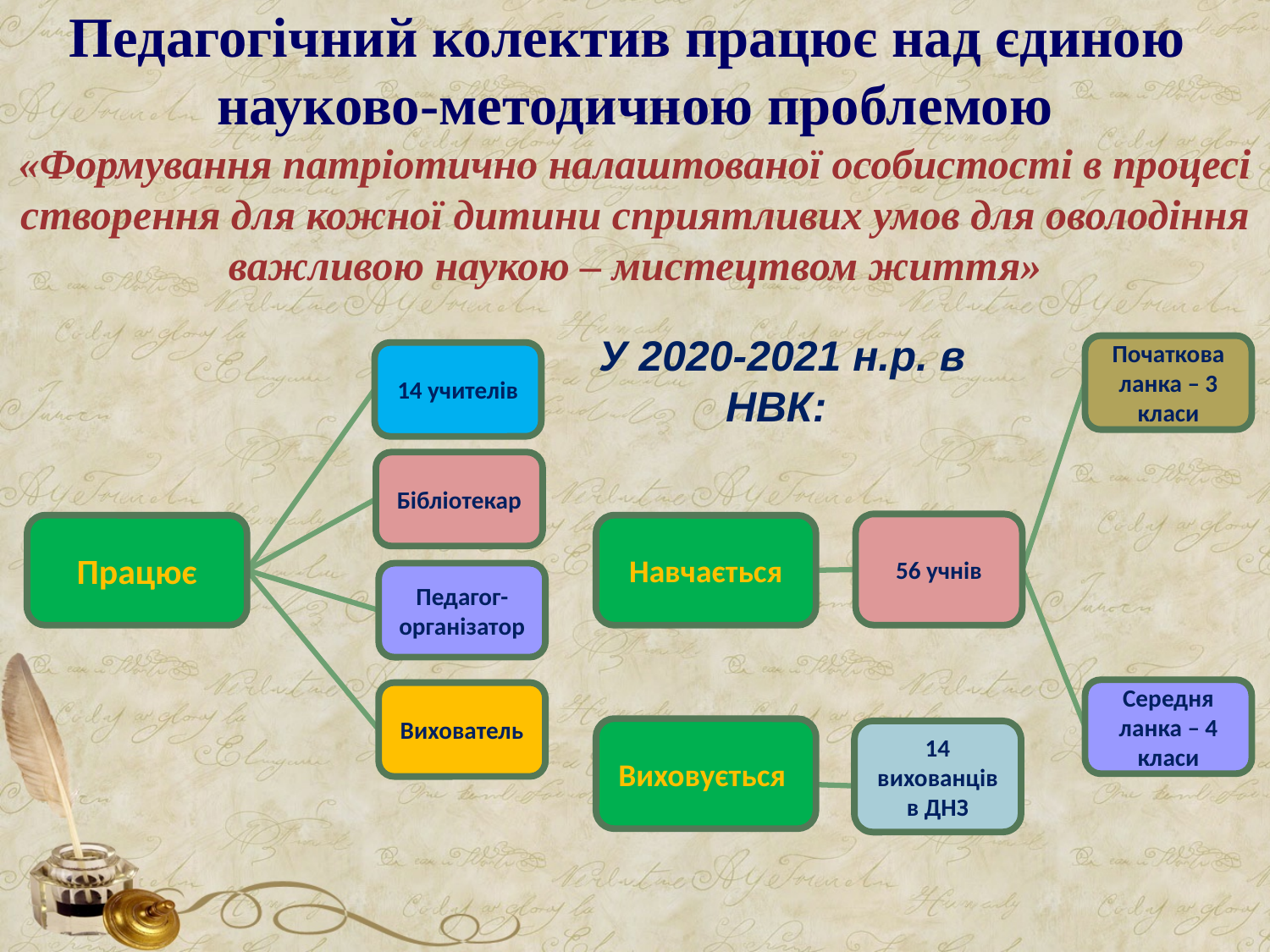

Педагогічний колектив працює над єдиною
науково-методичною проблемою
«Формування патріотично налаштованої особистості в процесі створення для кожної дитини сприятливих умов для оволодіння важливою наукою – мистецтвом життя»

У 2020-2021 н.р. в НВК:
Початкова ланка – 3 класи
14 учителів
Бібліотекар
56 учнів
Працює
Навчається
Педагог-організатор

Середня ланка – 4 класи
Вихователь
Виховується
14 вихованців в ДНЗ